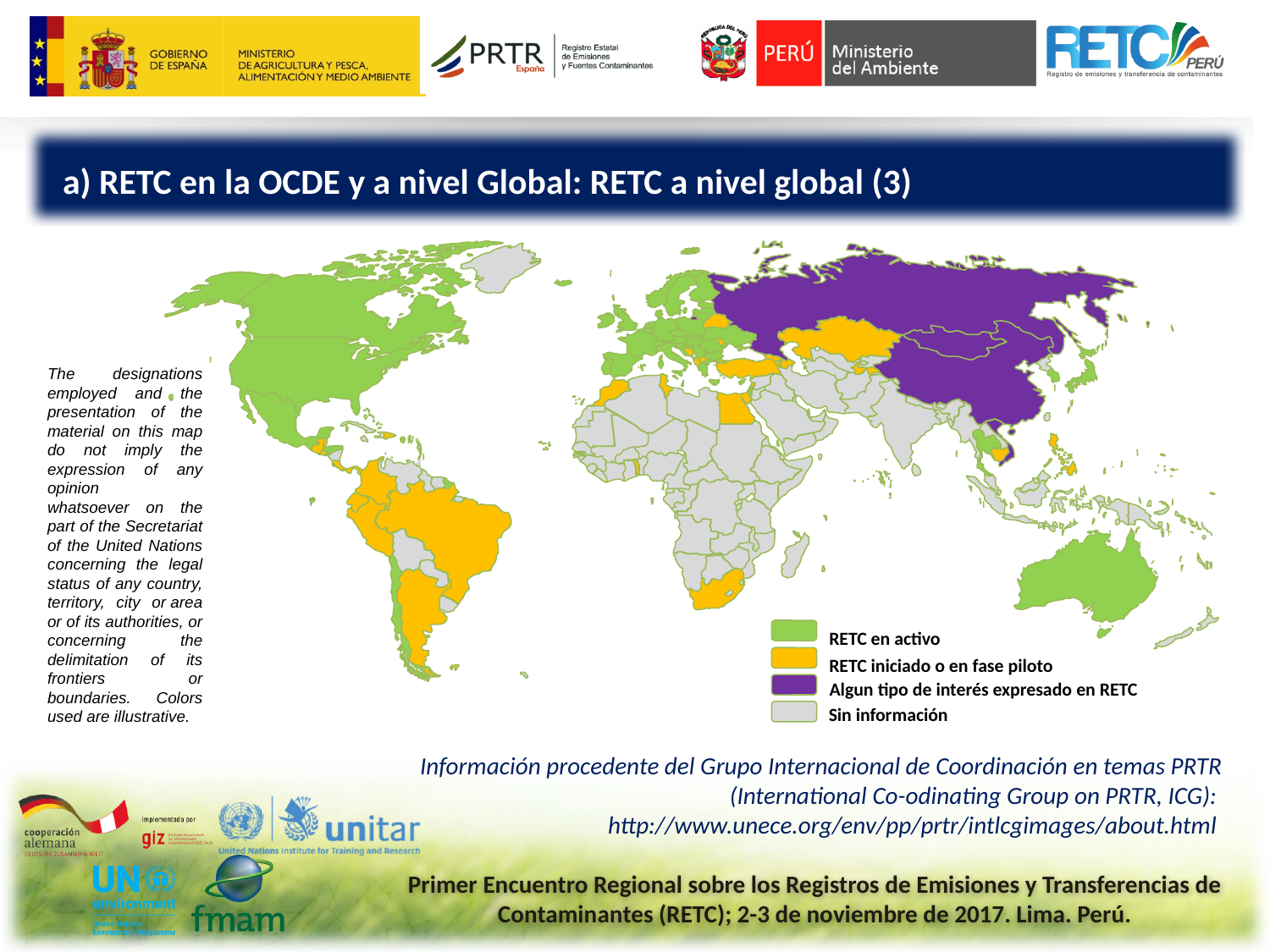

a) RETC en la OCDE y a nivel Global: RETC a nivel global (3)

RETC en activo

RETC iniciado o en fase piloto

Algun tipo de interés expresado en RETC

Sin información

The designations employed and the presentation of the material on this map do not imply the expression of any opinion 
whatsoever on the part of the Secretariat of the United Nations concerning the legal status of any country, territory, city or area or of its authorities, or concerning the delimitation of its frontiers or boundaries. Colors used are illustrative.
Información procedente del Grupo Internacional de Coordinación en temas PRTR (International Co-odinating Group on PRTR, ICG):
http://www.unece.org/env/pp/prtr/intlcgimages/about.html